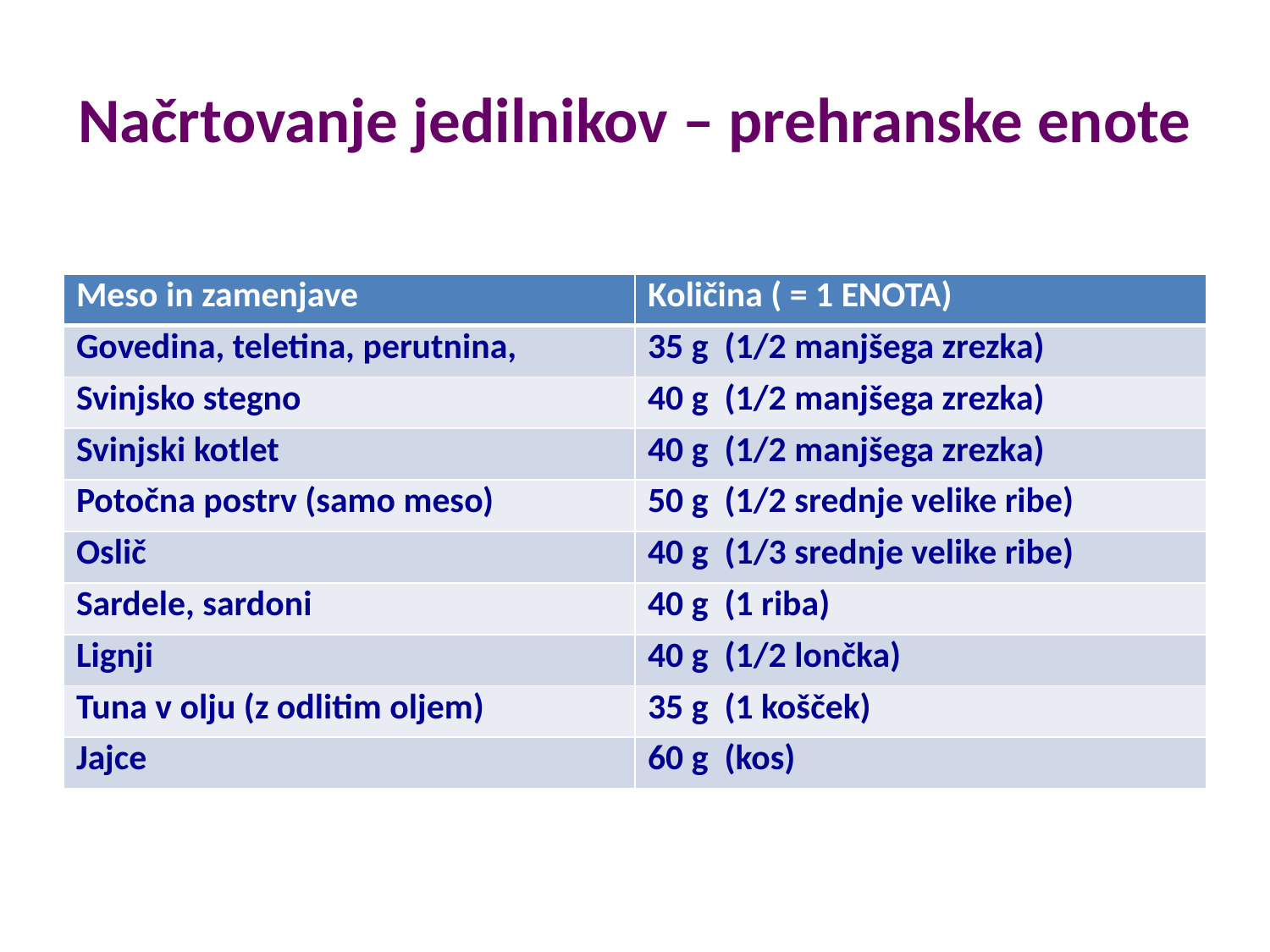

# Načrtovanje jedilnikov – prehranske enote
| Meso in zamenjave | Količina ( = 1 ENOTA) |
| --- | --- |
| Govedina, teletina, perutnina, | 35 g (1/2 manjšega zrezka) |
| Svinjsko stegno | 40 g (1/2 manjšega zrezka) |
| Svinjski kotlet | 40 g (1/2 manjšega zrezka) |
| Potočna postrv (samo meso) | 50 g (1/2 srednje velike ribe) |
| Oslič | 40 g (1/3 srednje velike ribe) |
| Sardele, sardoni | 40 g (1 riba) |
| Lignji | 40 g (1/2 lončka) |
| Tuna v olju (z odlitim oljem) | 35 g (1 košček) |
| Jajce | 60 g (kos) |